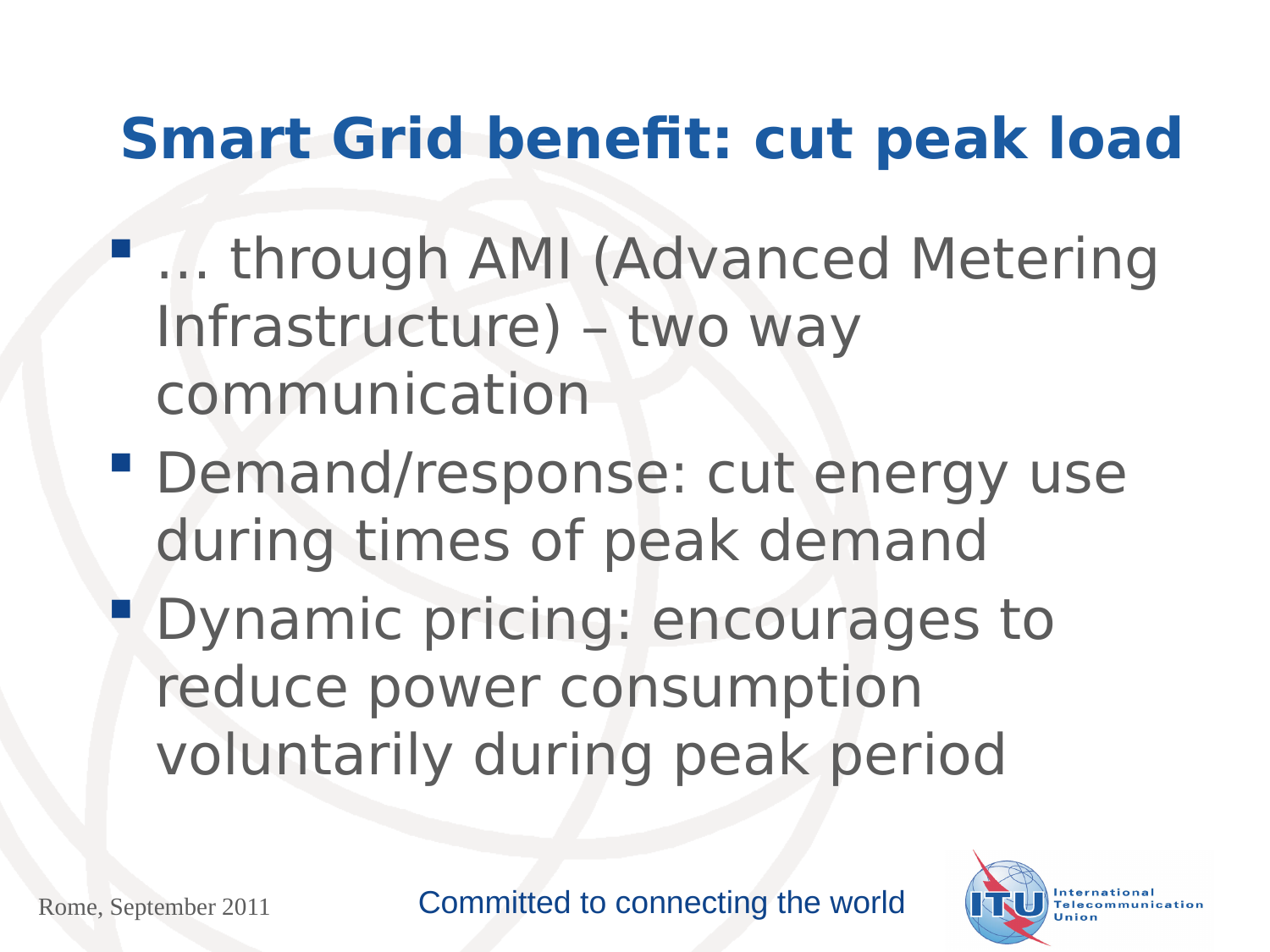

Smart Grid benefit: cut peak load
… through AMI (Advanced Metering Infrastructure) – two way communication
Demand/response: cut energy use during times of peak demand
Dynamic pricing: encourages to reduce power consumption voluntarily during peak period